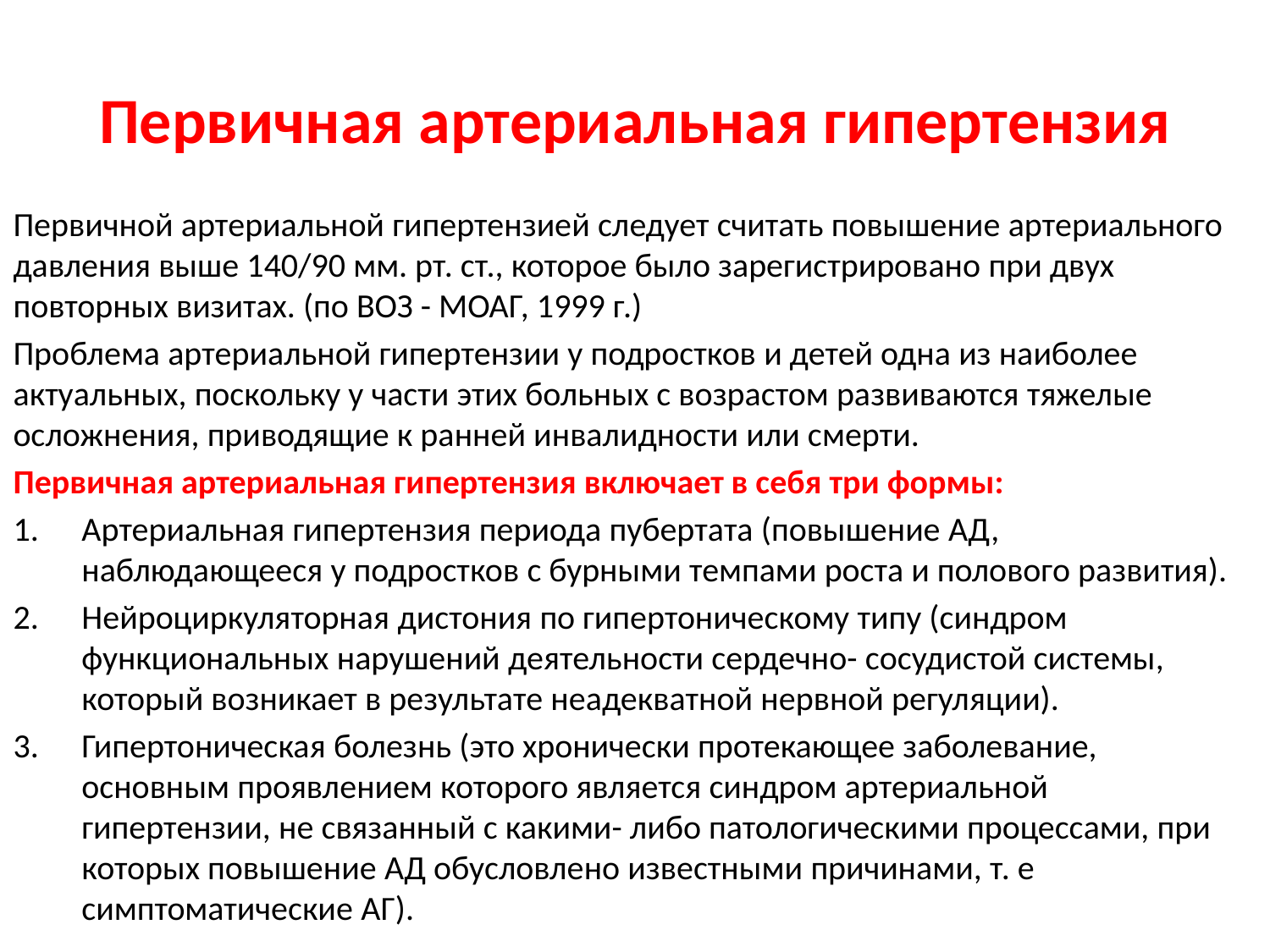

# Первичная артериальная гипертензия
Первичной артериальной гипертензией следует считать повышение артериального давления выше 140/90 мм. рт. ст., которое было зарегистрировано при двух повторных визитах. (по ВОЗ - МОАГ, 1999 г.)
Проблема артериальной гипертензии у подростков и детей одна из наиболее актуальных, поскольку у части этих больных с возрастом развиваются тяжелые осложнения, приводящие к ранней инвалидности или смерти.
Первичная артериальная гипертензия включает в себя три формы:
Артериальная гипертензия периода пубертата (повышение АД, наблюдающееся у подростков с бурными темпами роста и полового развития).
Нейроциркуляторная дистония по гипертоническому типу (синдром функциональных нарушений деятельности сердечно- сосудистой системы, который возникает в результате неадекватной нервной регуляции).
Гипертоническая болезнь (это хронически протекающее заболевание, основным проявлением которого является синдром артериальной гипертензии, не связанный с какими- либо патологическими процессами, при которых повышение АД обусловлено известными причинами, т. е симптоматические АГ).